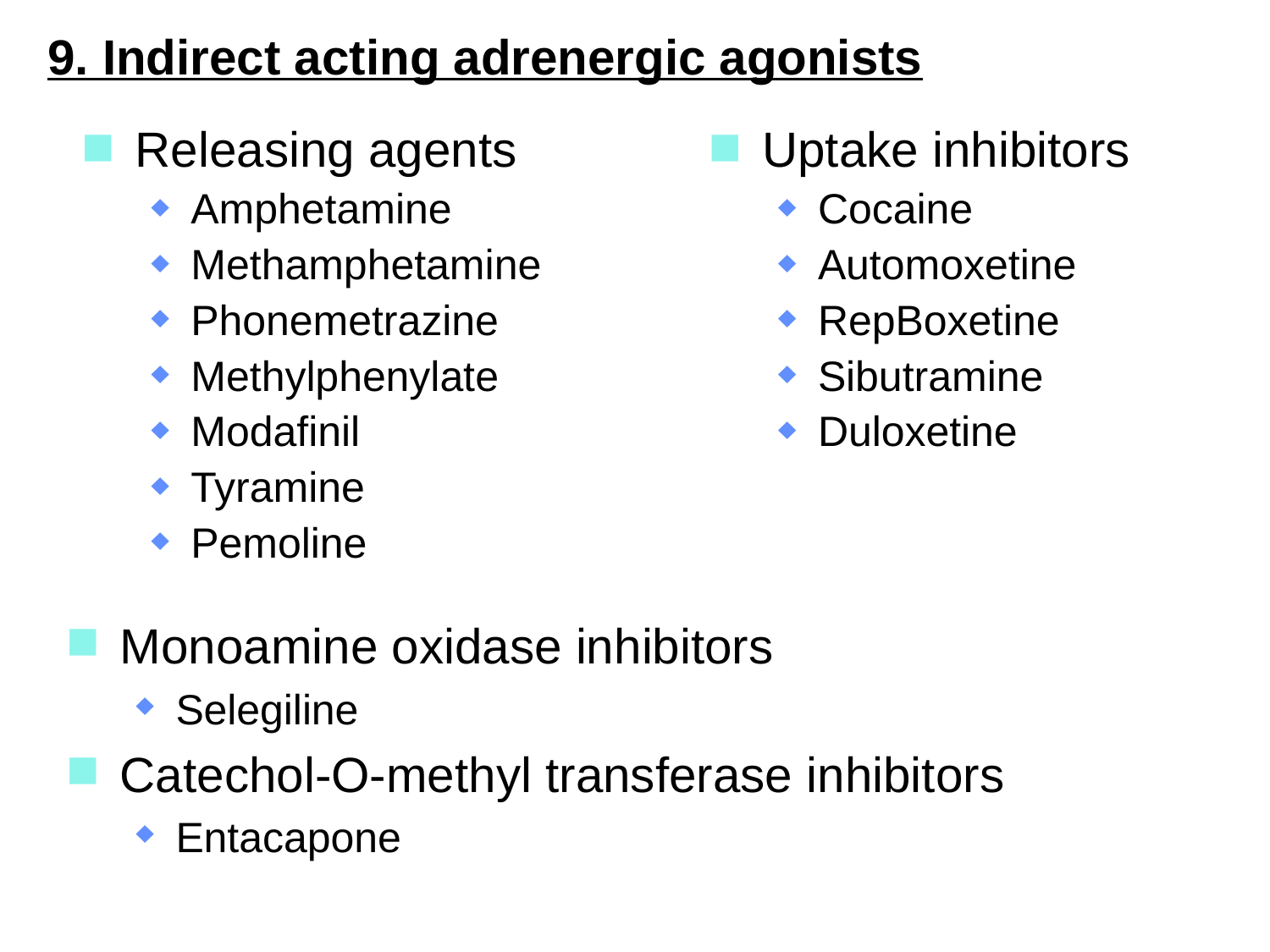

9. Indirect acting adrenergic agonists
| Releasing agents Amphetamine Methamphetamine Phonemetrazine Methylphenylate Modafinil Tyramine Pemoline | Uptake inhibitors Cocaine Automoxetine RepBoxetine Sibutramine Duloxetine |
| --- | --- |
Monoamine oxidase inhibitors
Selegiline
Catechol-O-methyl transferase inhibitors
Entacapone